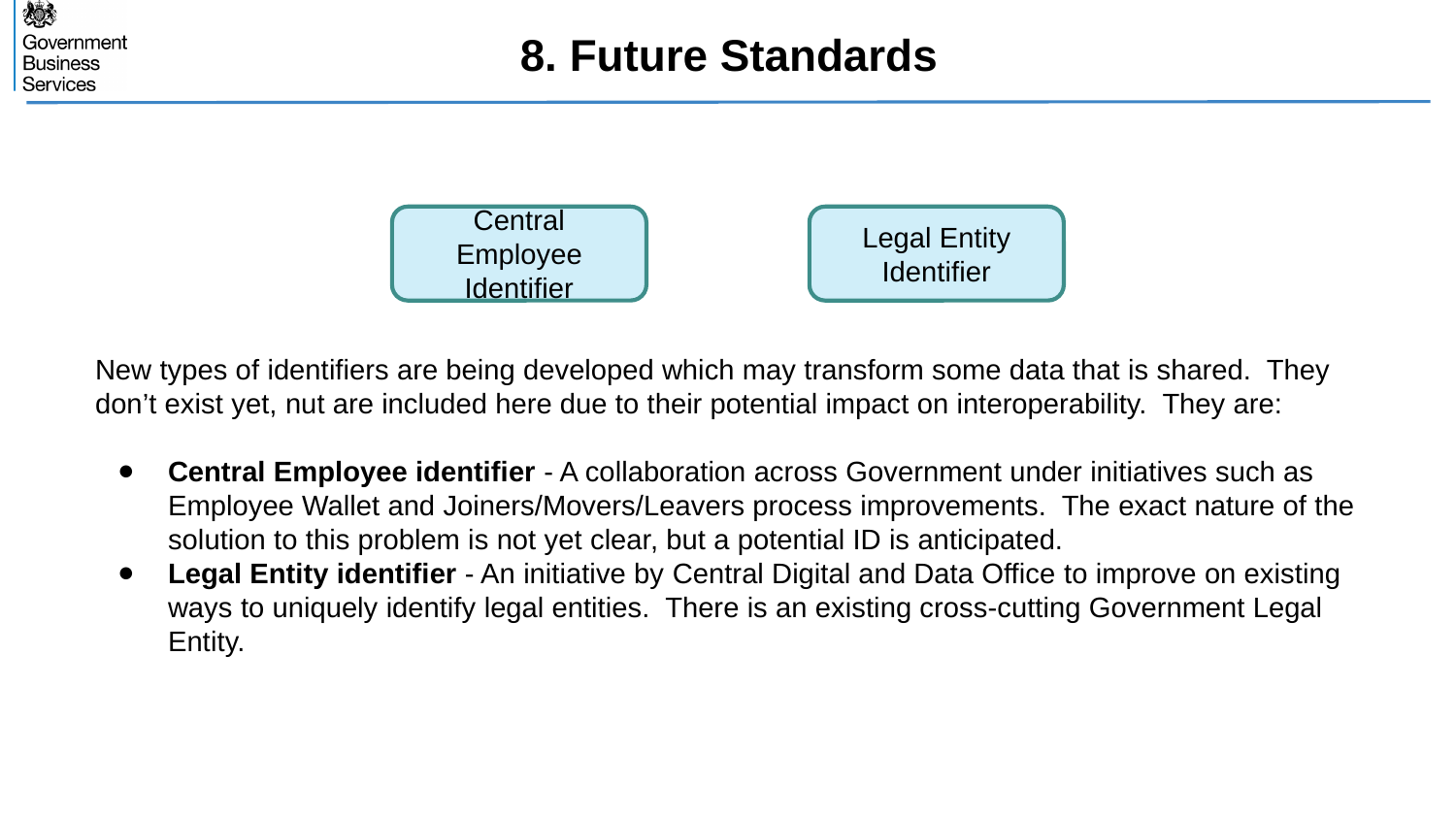

8. Future Standards
Central Employee Identifier
Legal Entity Identifier
New types of identifiers are being developed which may transform some data that is shared.  They don’t exist yet, nut are included here due to their potential impact on interoperability.  They are:

Central Employee identifier - A collaboration across Government under initiatives such as Employee Wallet and Joiners/Movers/Leavers process improvements.  The exact nature of the solution to this problem is not yet clear, but a potential ID is anticipated.
Legal Entity identifier - An initiative by Central Digital and Data Office to improve on existing ways to uniquely identify legal entities.  There is an existing cross-cutting Government Legal Entity.
18